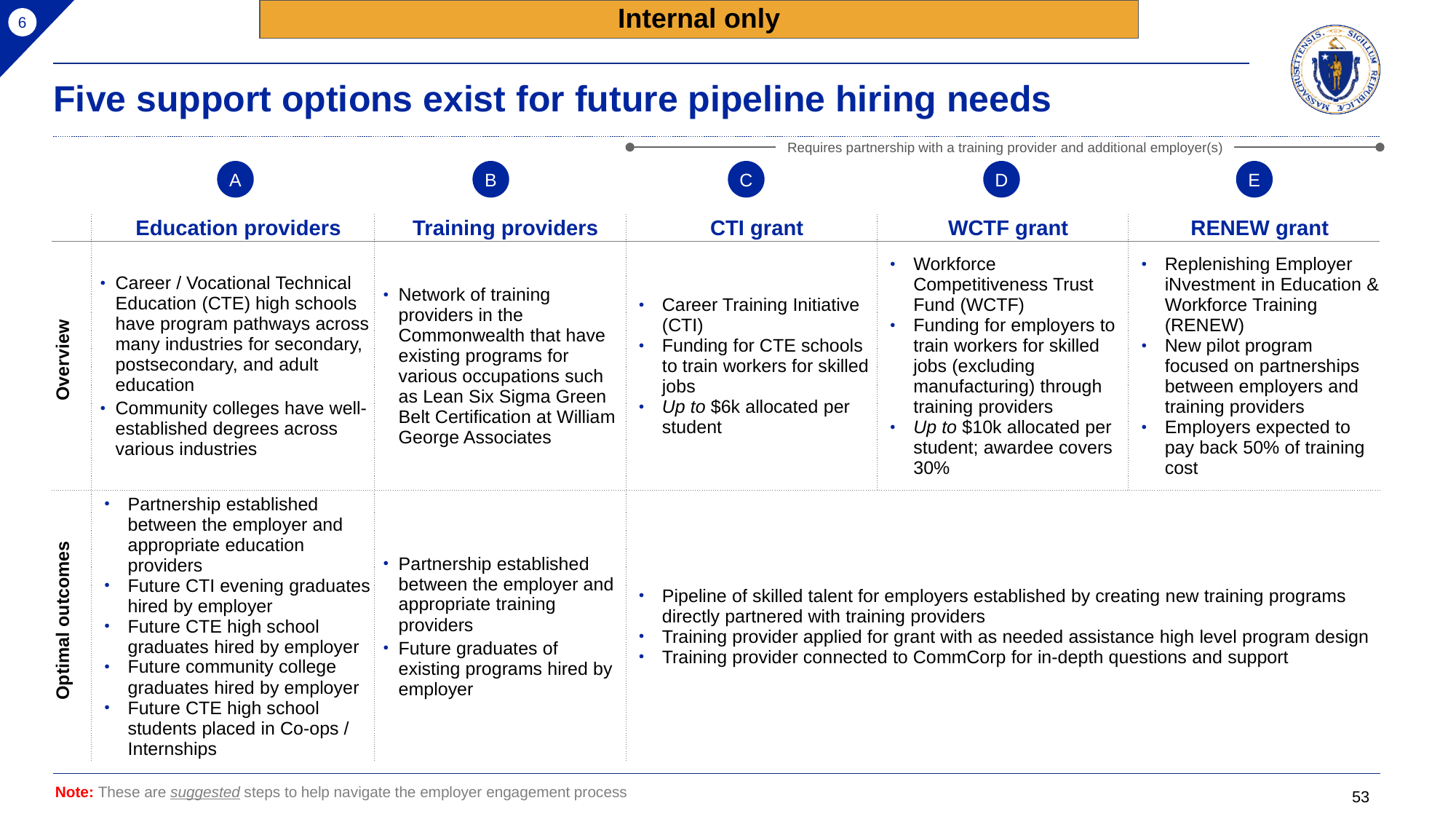

Internal only
6

# Five support options exist for future pipeline hiring needs
Requires partnership with a training provider and additional employer(s)
A
B
C
D
E
|  | Education providers | Training providers | CTI grant | WCTF grant | RENEW grant |
| --- | --- | --- | --- | --- | --- |
| Overview | Career / Vocational Technical Education (CTE) high schools have program pathways across many industries for secondary, postsecondary, and adult education Community colleges have well-established degrees across various industries | Network of training providers in the Commonwealth that have existing programs for various occupations such as Lean Six Sigma Green Belt Certification at William George Associates | Career Training Initiative (CTI) Funding for CTE schools to train workers for skilled jobs Up to $6k allocated per student | Workforce Competitiveness Trust Fund (WCTF) Funding for employers to train workers for skilled jobs (excluding manufacturing) through training providers Up to $10k allocated per student; awardee covers 30% | Replenishing Employer iNvestment in Education & Workforce Training (RENEW) New pilot program focused on partnerships​ between employers and training providers Employers expected to pay back 50% of training cost |
| Optimal outcomes | Partnership established between the employer and appropriate education providers Future CTI evening graduates hired by employer Future CTE high school graduates hired by employer Future community college graduates hired by employer Future CTE high school students placed in Co-ops / Internships | Partnership established between the employer and appropriate training providers Future graduates of existing programs hired by employer | Pipeline of skilled talent for employers established by creating new training programs directly partnered with training providers Training provider applied for grant with as needed assistance high level program design Training provider connected to CommCorp for in-depth questions and support |  |  |
Note: These are suggested steps to help navigate the employer engagement process